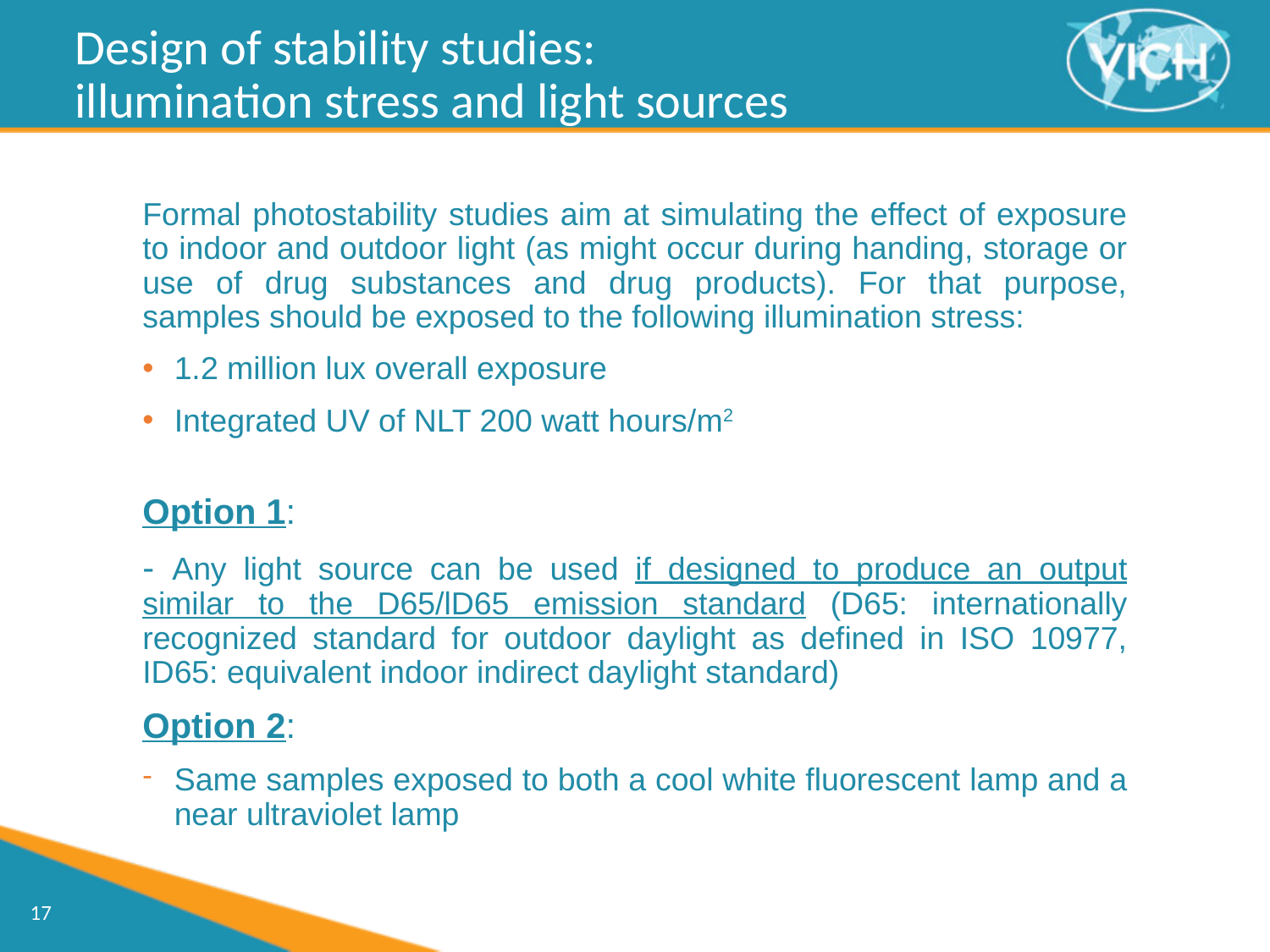

Design of stability studies:
illumination stress and light sources
Formal photostability studies aim at simulating the effect of exposure to indoor and outdoor light (as might occur during handing, storage or use of drug substances and drug products). For that purpose, samples should be exposed to the following illumination stress:
1.2 million lux overall exposure
Integrated UV of NLT 200 watt hours/m2

Option 1:
- Any light source can be used if designed to produce an output similar to the D65/lD65 emission standard (D65: internationally recognized standard for outdoor daylight as defined in ISO 10977, ID65: equivalent indoor indirect daylight standard)
Option 2:
Same samples exposed to both a cool white fluorescent lamp and a near ultraviolet lamp